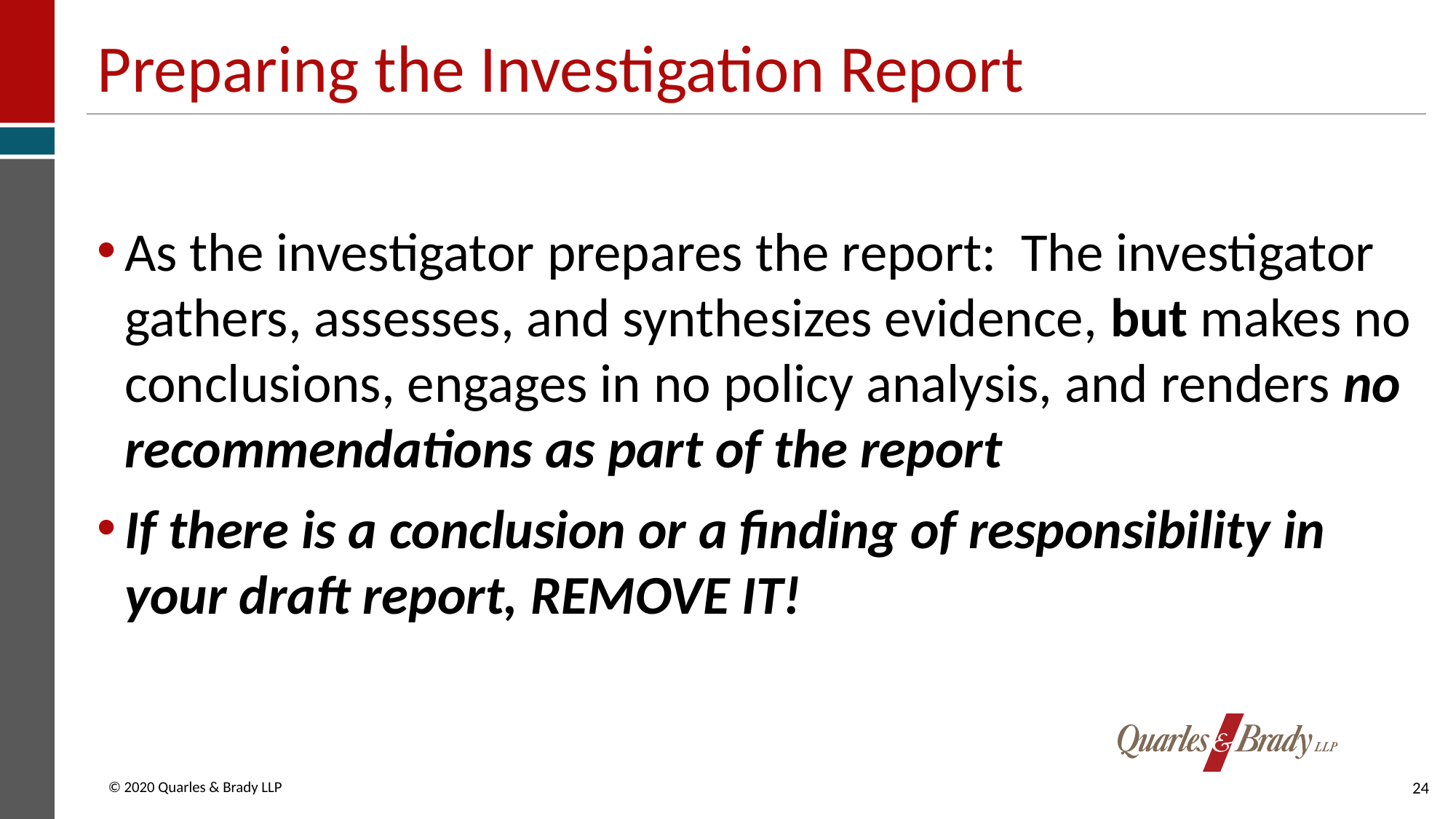

# Preparing the Investigation Report
As the investigator prepares the report:  The investigator gathers, assesses, and synthesizes evidence, but makes no conclusions, engages in no policy analysis, and renders no recommendations as part of the report
If there is a conclusion or a finding of responsibility in your draft report, REMOVE IT!

24